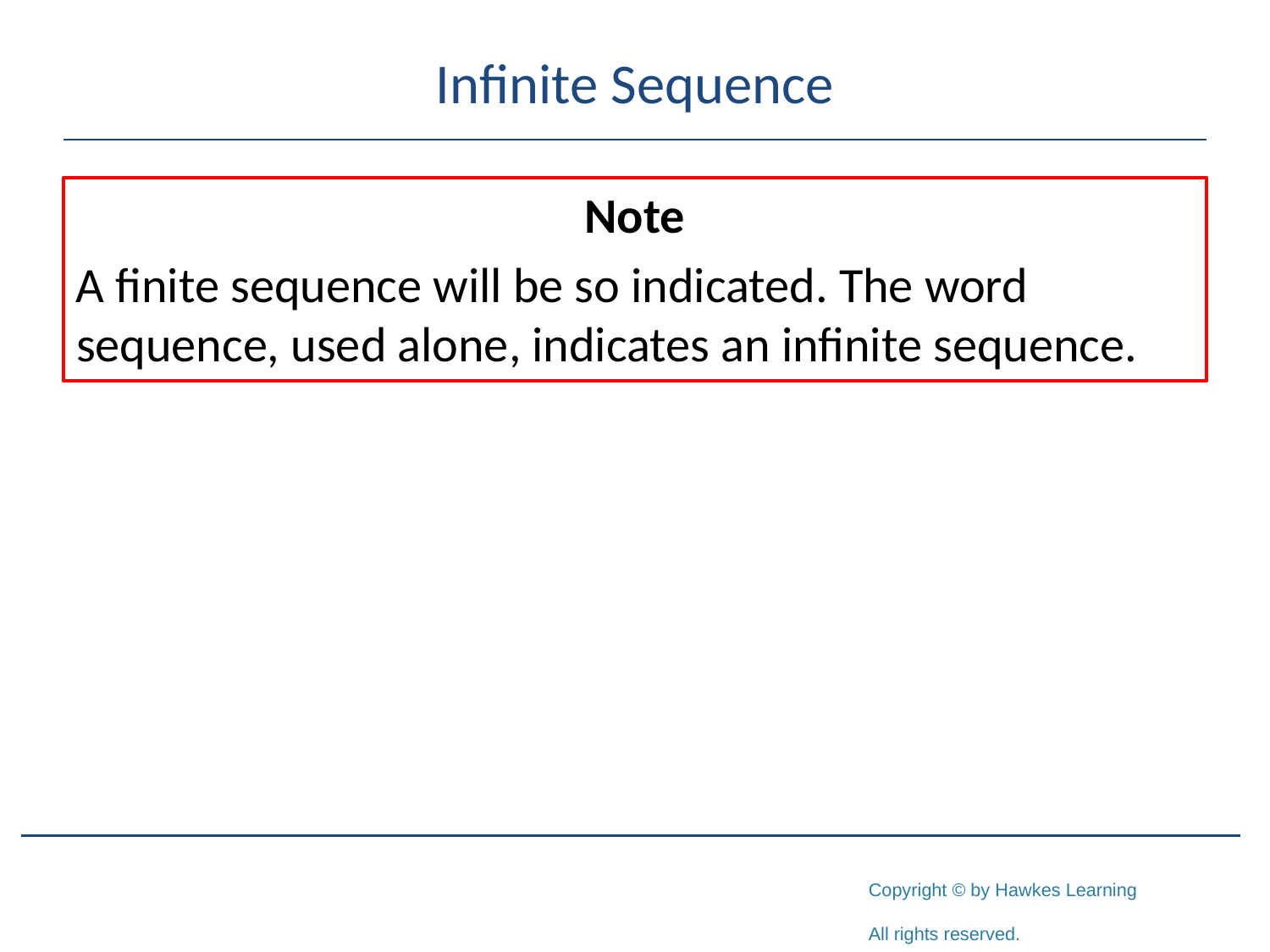

# Infinite Sequence
Note
A finite sequence will be so indicated. The word sequence, used alone, indicates an infinite sequence.